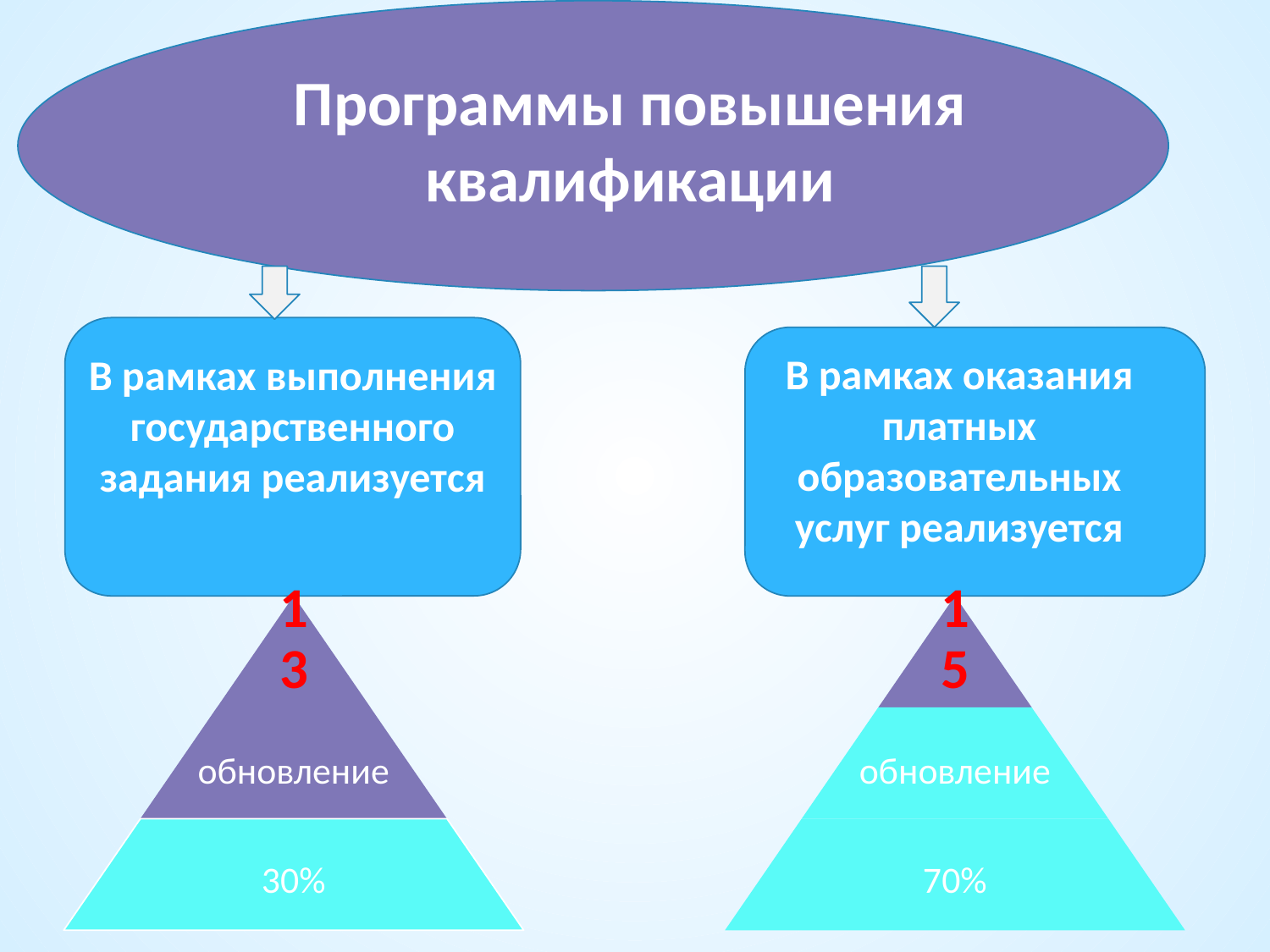

Программы повышения квалификации

В рамках оказания платных образовательных услуг реализуется
В рамках выполнения государственного задания реализуется
130
обновление
30%
152
обновление
70%